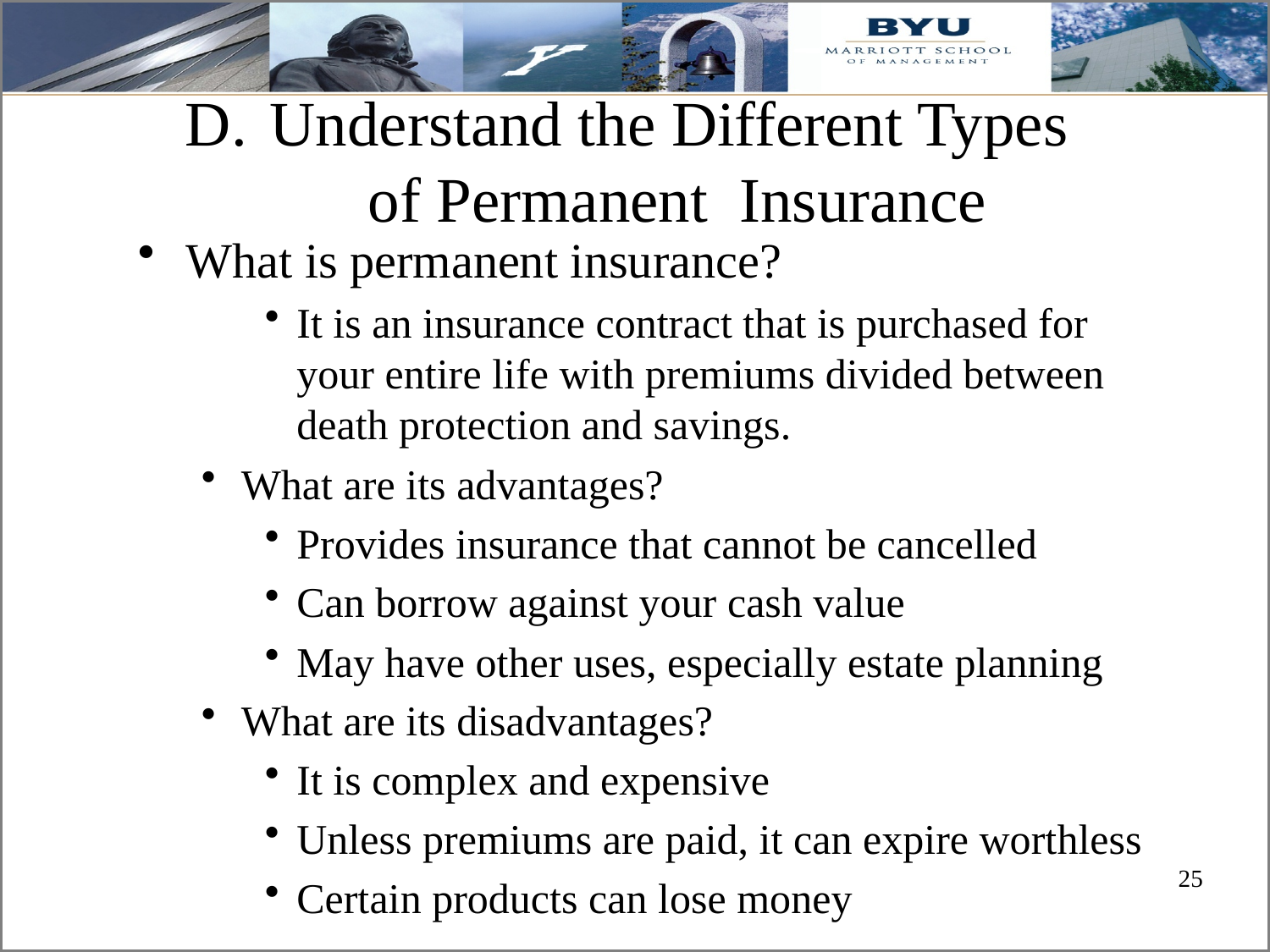

Understand the Different Types
of Permanent  Insurance
What is permanent insurance?
It is an insurance contract that is purchased for your entire life with premiums divided between death protection and savings.
What are its advantages?
Provides insurance that cannot be cancelled
Can borrow against your cash value
May have other uses, especially estate planning
What are its disadvantages?
It is complex and expensive
Unless premiums are paid, it can expire worthless
Certain products can lose money